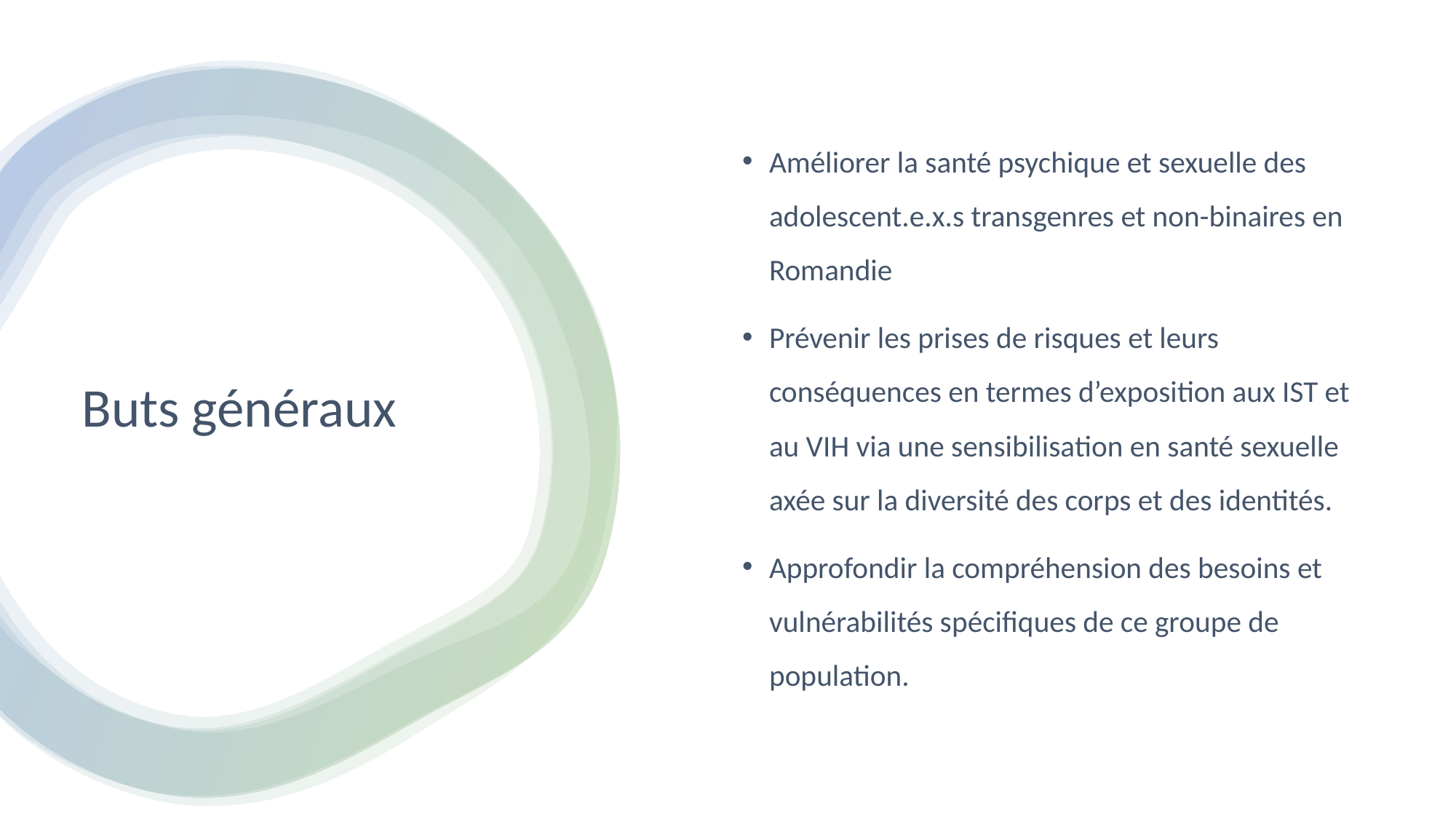

Améliorer la santé psychique et sexuelle des adolescent.e.x.s transgenres et non-binaires en Romandie
Prévenir les prises de risques et leurs conséquences en termes d’exposition aux IST et au VIH via une sensibilisation en santé sexuelle axée sur la diversité des corps et des identités.
Approfondir la compréhension des besoins et vulnérabilités spécifiques de ce groupe de population.
# Buts généraux
Repenser la sexualité des jeunes trans et non binaires